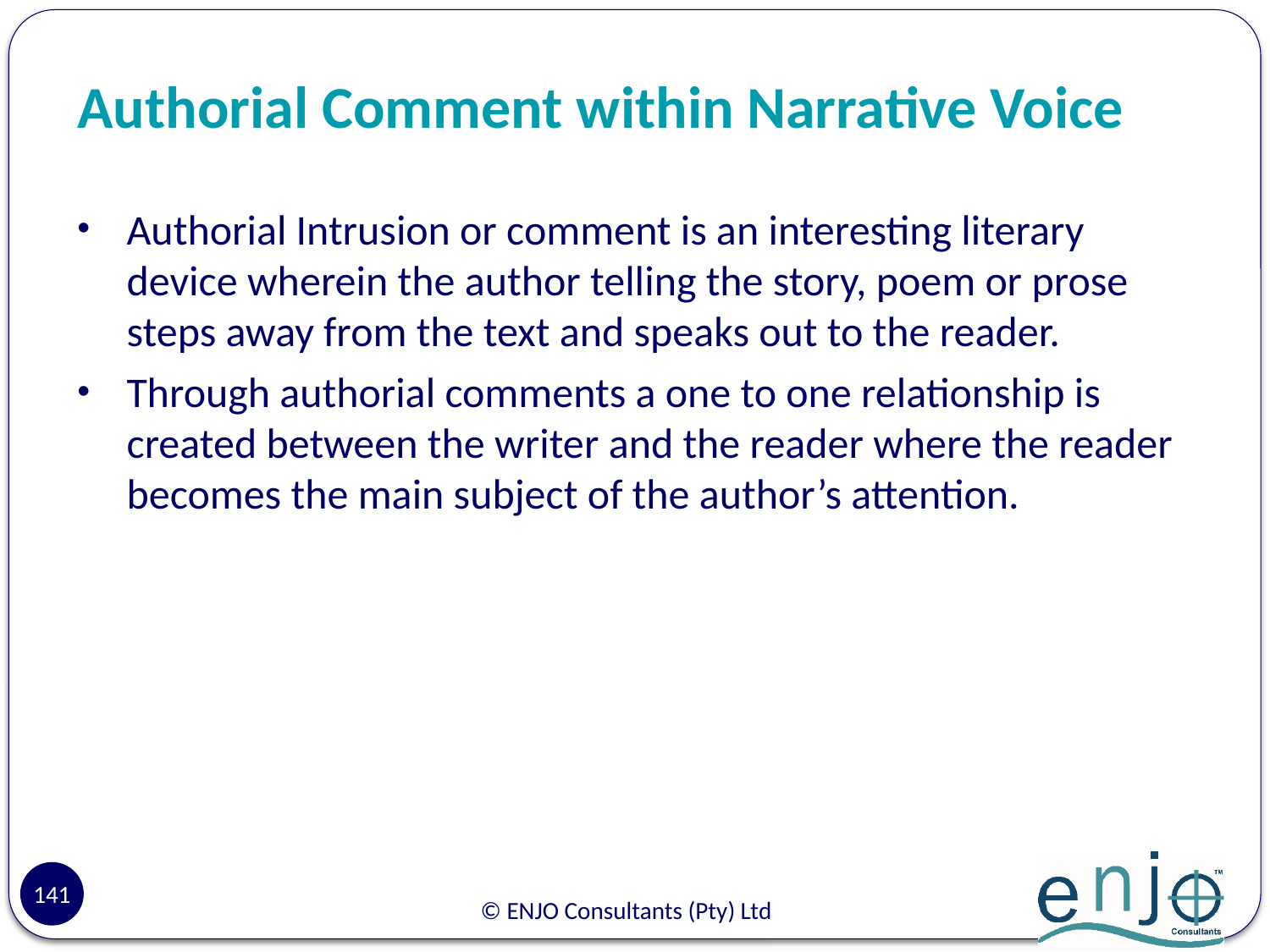

# Authorial Comment within Narrative Voice
Authorial Intrusion or comment is an interesting literary device wherein the author telling the story, poem or prose steps away from the text and speaks out to the reader.
Through authorial comments a one to one relationship is created between the writer and the reader where the reader becomes the main subject of the author’s attention.

141
© ENJO Consultants (Pty) Ltd